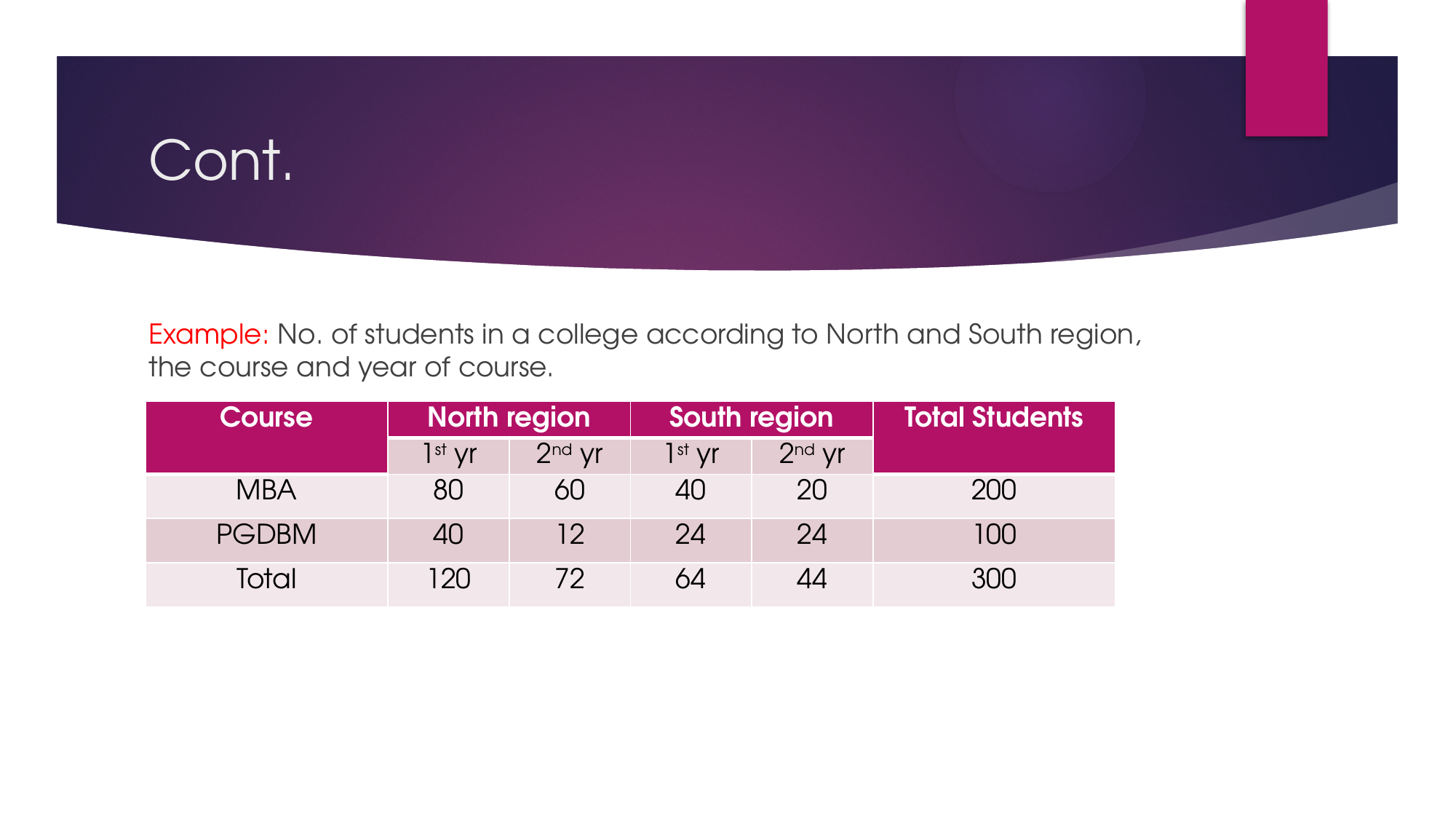

# Cont.
Example: No. of students in a college according to North and South region, the course and year of course.
| Course | North region |  | South region |  | Total Students |
| --- | --- | --- | --- | --- | --- |
|  | 1st yr | 2nd yr | 1st yr | 2nd yr |  |
| MBA | 80 | 60 | 40 | 20 | 200 |
| PGDBM | 40 | 12 | 24 | 24 | 100 |
| Total | 120 | 72 | 64 | 44 | 300 |